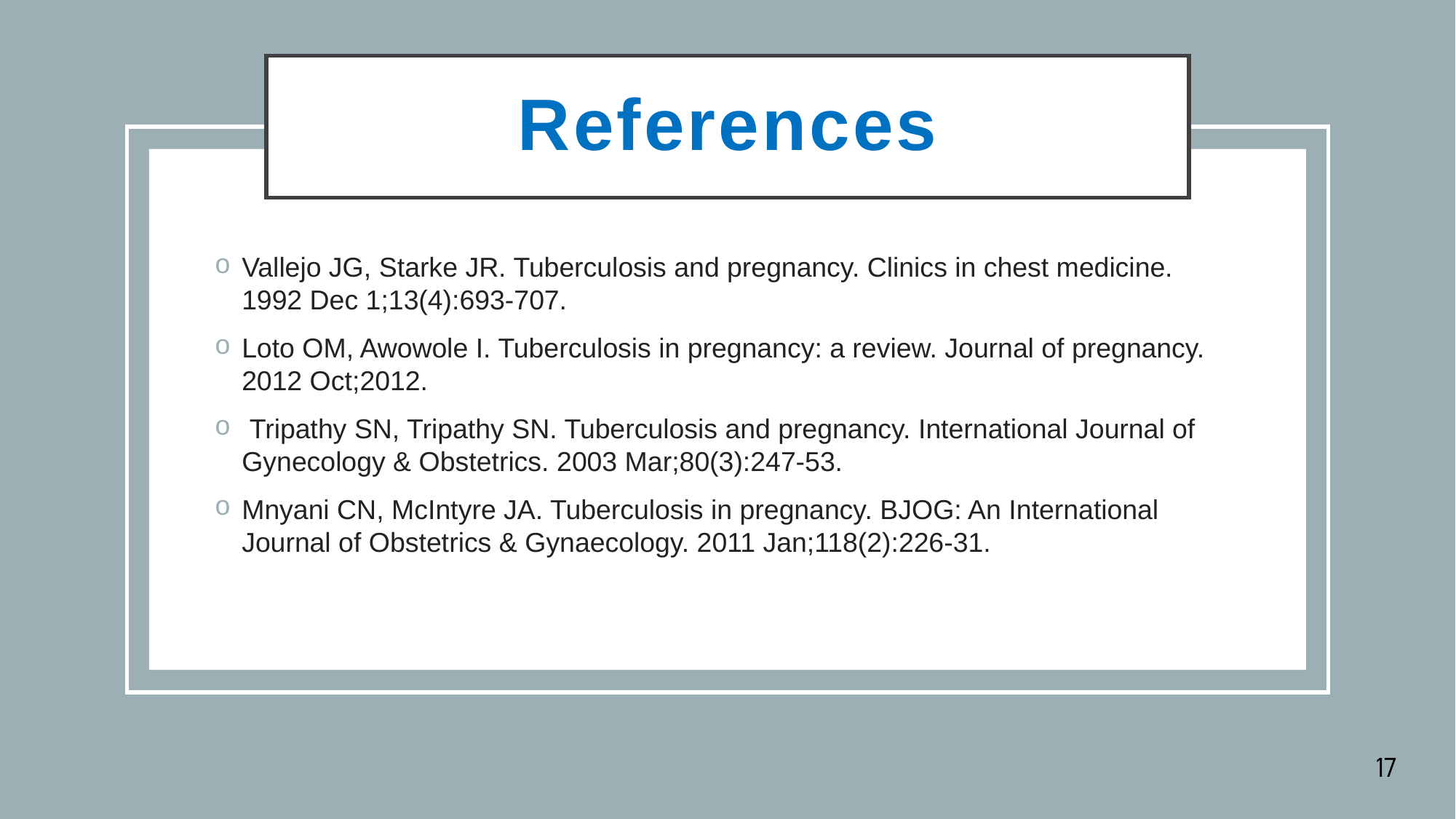

# References

Vallejo JG, Starke JR. Tuberculosis and pregnancy. Clinics in chest medicine. 1992 Dec 1;13(4):693-707.
Loto OM, Awowole I. Tuberculosis in pregnancy: a review. Journal of pregnancy. 2012 Oct;2012.
 Tripathy SN, Tripathy SN. Tuberculosis and pregnancy. International Journal of Gynecology & Obstetrics. 2003 Mar;80(3):247-53.
Mnyani CN, McIntyre JA. Tuberculosis in pregnancy. BJOG: An International Journal of Obstetrics & Gynaecology. 2011 Jan;118(2):226-31.

17